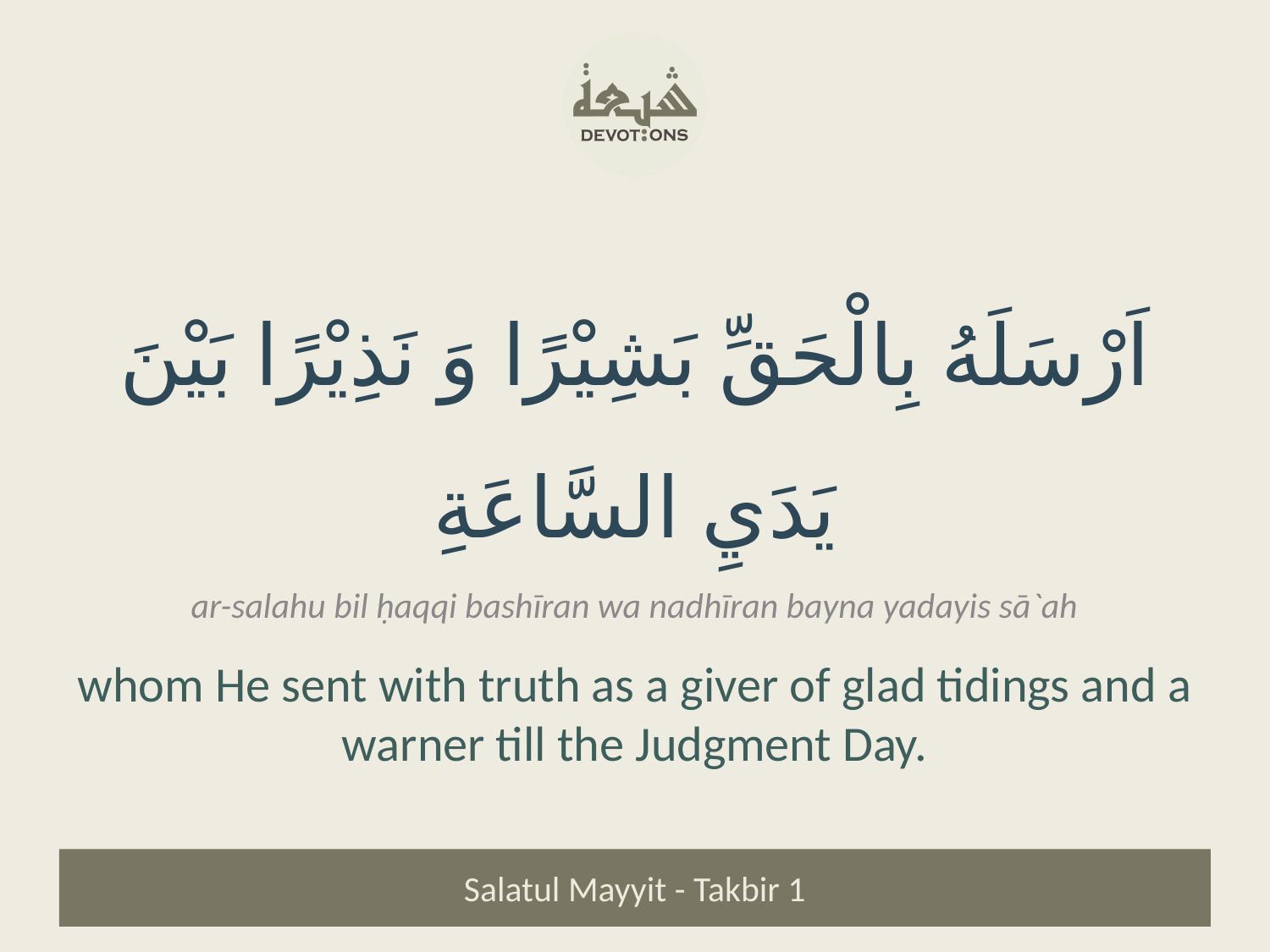

اَرْسَلَهُ بِالْحَقِّ بَشِيْرًا وَ نَذِيْرًا بَيْنَ يَدَيِ السَّاعَةِ
ar-salahu bil ḥaqqi bashīran wa nadhīran bayna yadayis sā`ah
whom He sent with truth as a giver of glad tidings and a warner till the Judgment Day.
Salatul Mayyit - Takbir 1